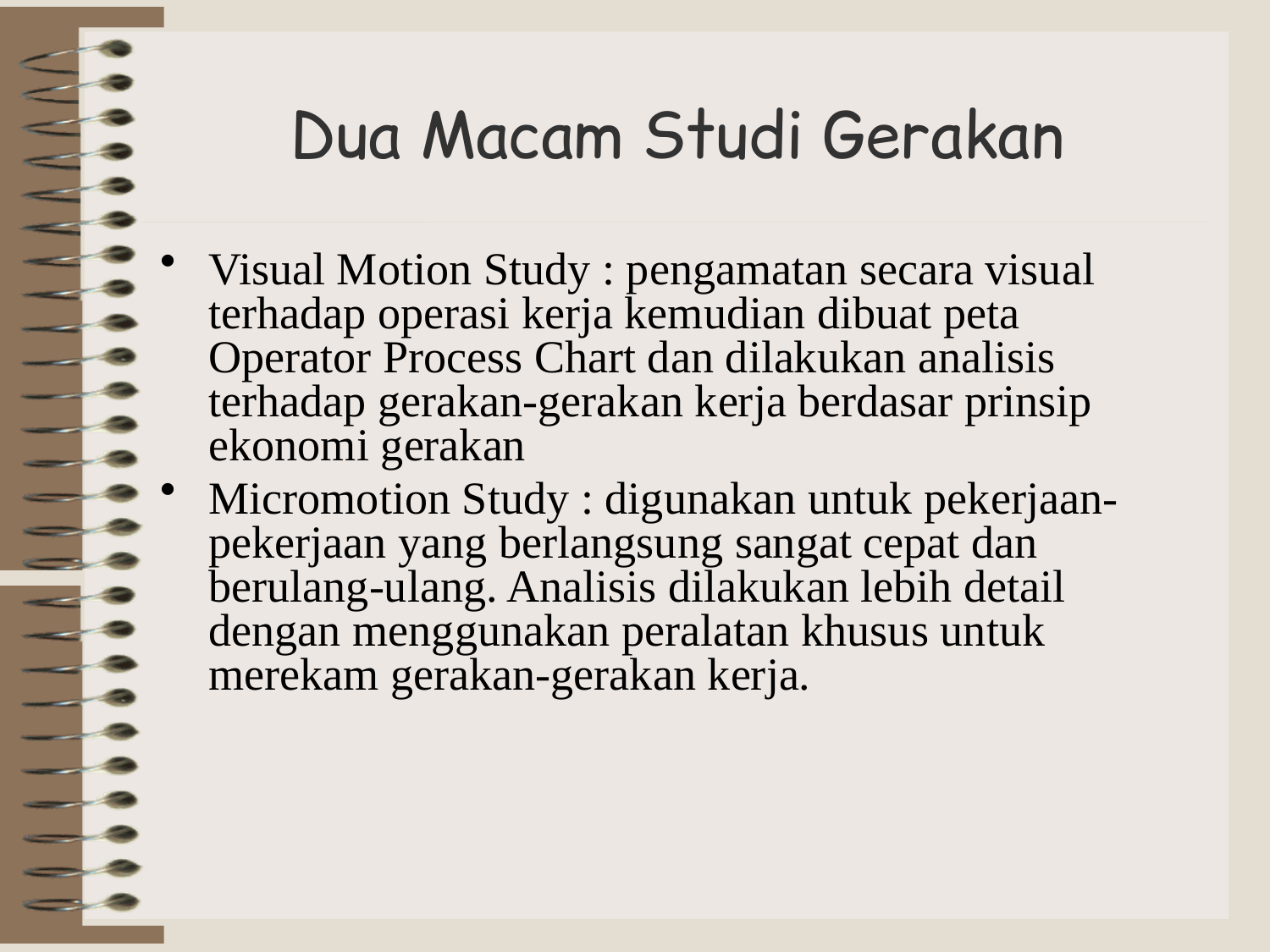

# Dua Macam Studi Gerakan
Visual Motion Study : pengamatan secara visual terhadap operasi kerja kemudian dibuat peta Operator Process Chart dan dilakukan analisis terhadap gerakan-gerakan kerja berdasar prinsip ekonomi gerakan
Micromotion Study : digunakan untuk pekerjaan-pekerjaan yang berlangsung sangat cepat dan berulang-ulang. Analisis dilakukan lebih detail dengan menggunakan peralatan khusus untuk merekam gerakan-gerakan kerja.